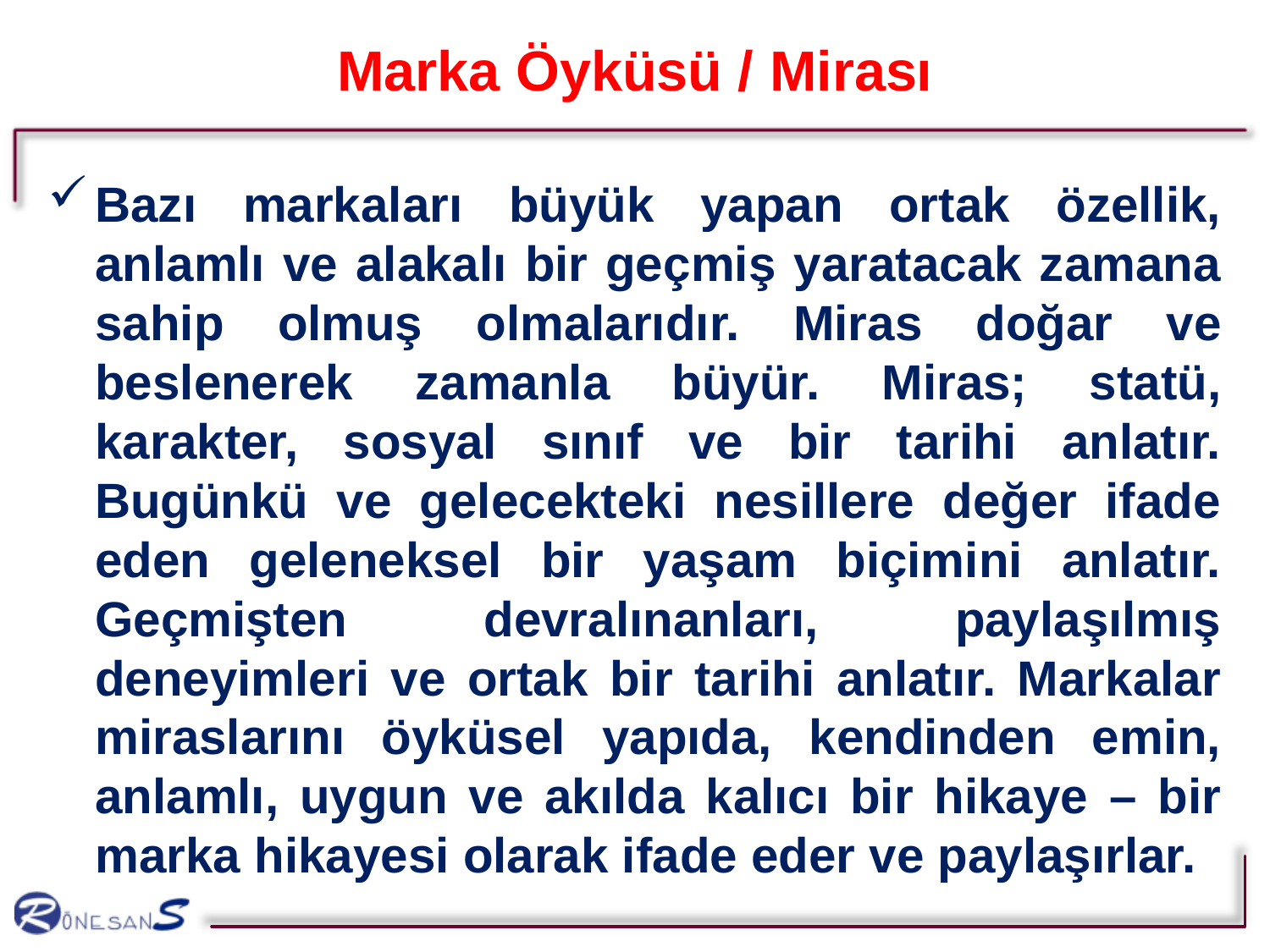

# Marka Öyküsü / Mirası
Bazı markaları büyük yapan ortak özellik, anlamlı ve alakalı bir geçmiş yaratacak zamana sahip olmuş olmalarıdır. Miras doğar ve beslenerek zamanla büyür. Miras; statü, karakter, sosyal sınıf ve bir tarihi anlatır. Bugünkü ve gelecekteki nesillere değer ifade eden geleneksel bir yaşam biçimini anlatır. Geçmişten devralınanları, paylaşılmış deneyimleri ve ortak bir tarihi anlatır. Markalar miraslarını öyküsel yapıda, kendinden emin, anlamlı, uygun ve akılda kalıcı bir hikaye – bir marka hikayesi olarak ifade eder ve paylaşırlar.